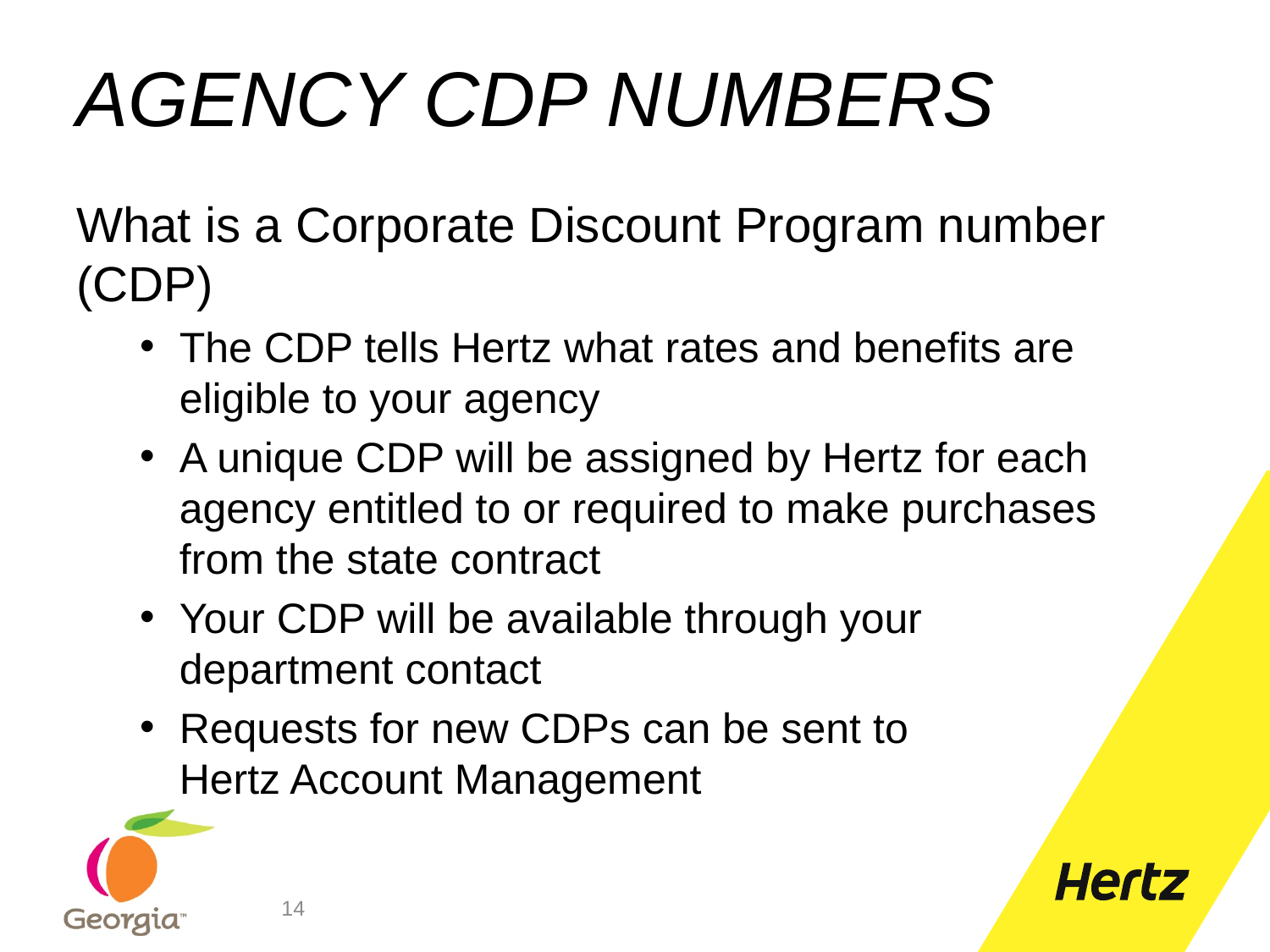

# AGENCY CDP NUMBERS
What is a Corporate Discount Program number (CDP)
The CDP tells Hertz what rates and benefits are eligible to your agency
A unique CDP will be assigned by Hertz for each agency entitled to or required to make purchases from the state contract
Your CDP will be available through your
department contact
Requests for new CDPs can be sent to
Hertz Account Management

14